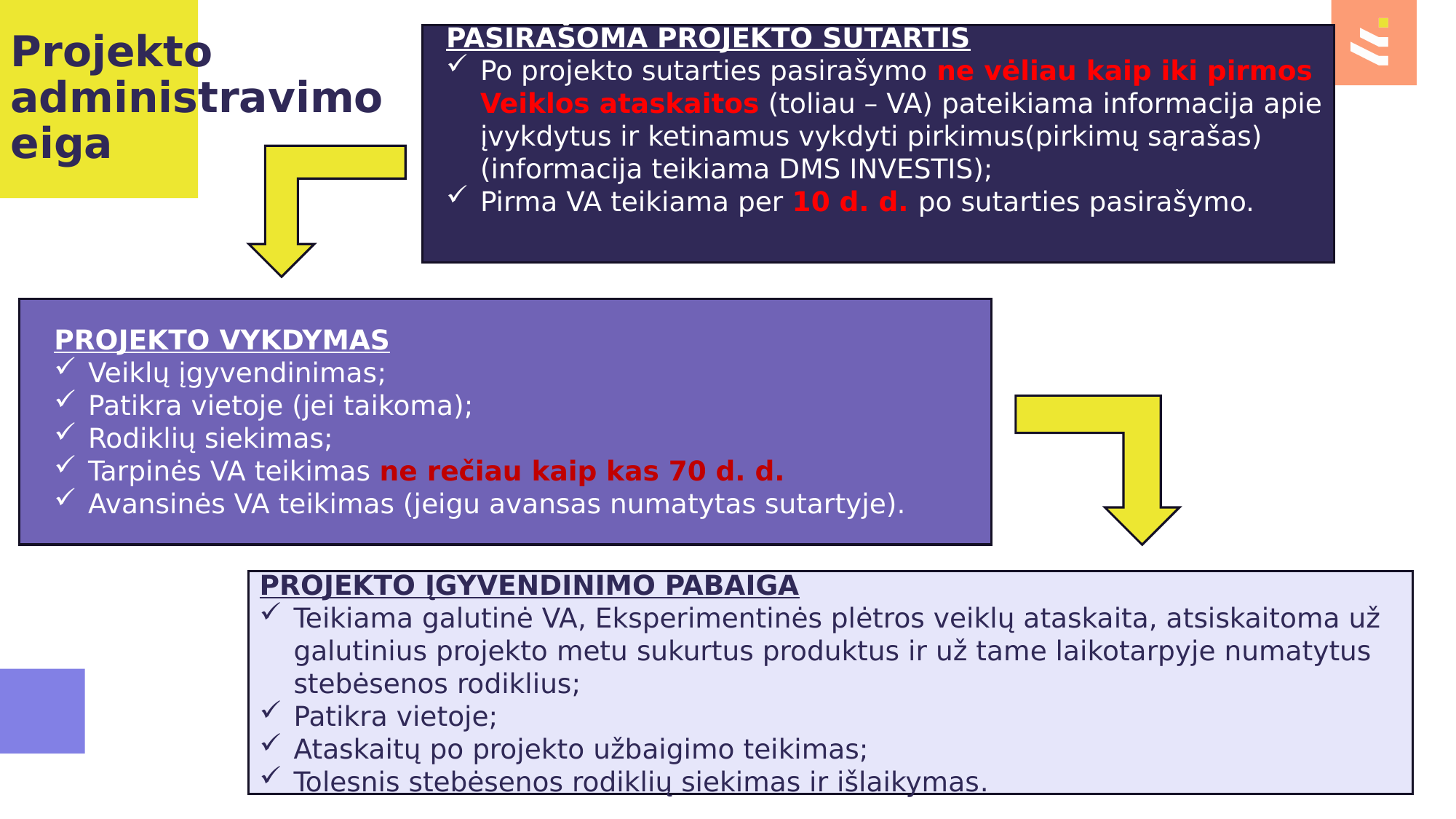

PASIRAŠOMA PROJEKTO SUTARTIS
Po projekto sutarties pasirašymo ne vėliau kaip iki pirmos Veiklos ataskaitos (toliau – VA) pateikiama informacija apie įvykdytus ir ketinamus vykdyti pirkimus(pirkimų sąrašas) (informacija teikiama DMS INVESTIS);
Pirma VA teikiama per 10 d. d. po sutarties pasirašymo.
Projekto administravimo eiga

PROJEKTO VYKDYMAS
Veiklų įgyvendinimas;
Patikra vietoje (jei taikoma);
Rodiklių siekimas;
Tarpinės VA teikimas ne rečiau kaip kas 70 d. d.
Avansinės VA teikimas (jeigu avansas numatytas sutartyje).

PROJEKTO ĮGYVENDINIMO PABAIGA
Teikiama galutinė VA, Eksperimentinės plėtros veiklų ataskaita, atsiskaitoma už galutinius projekto metu sukurtus produktus ir už tame laikotarpyje numatytus stebėsenos rodiklius;
Patikra vietoje;
Ataskaitų po projekto užbaigimo teikimas;
Tolesnis stebėsenos rodiklių siekimas ir išlaikymas.